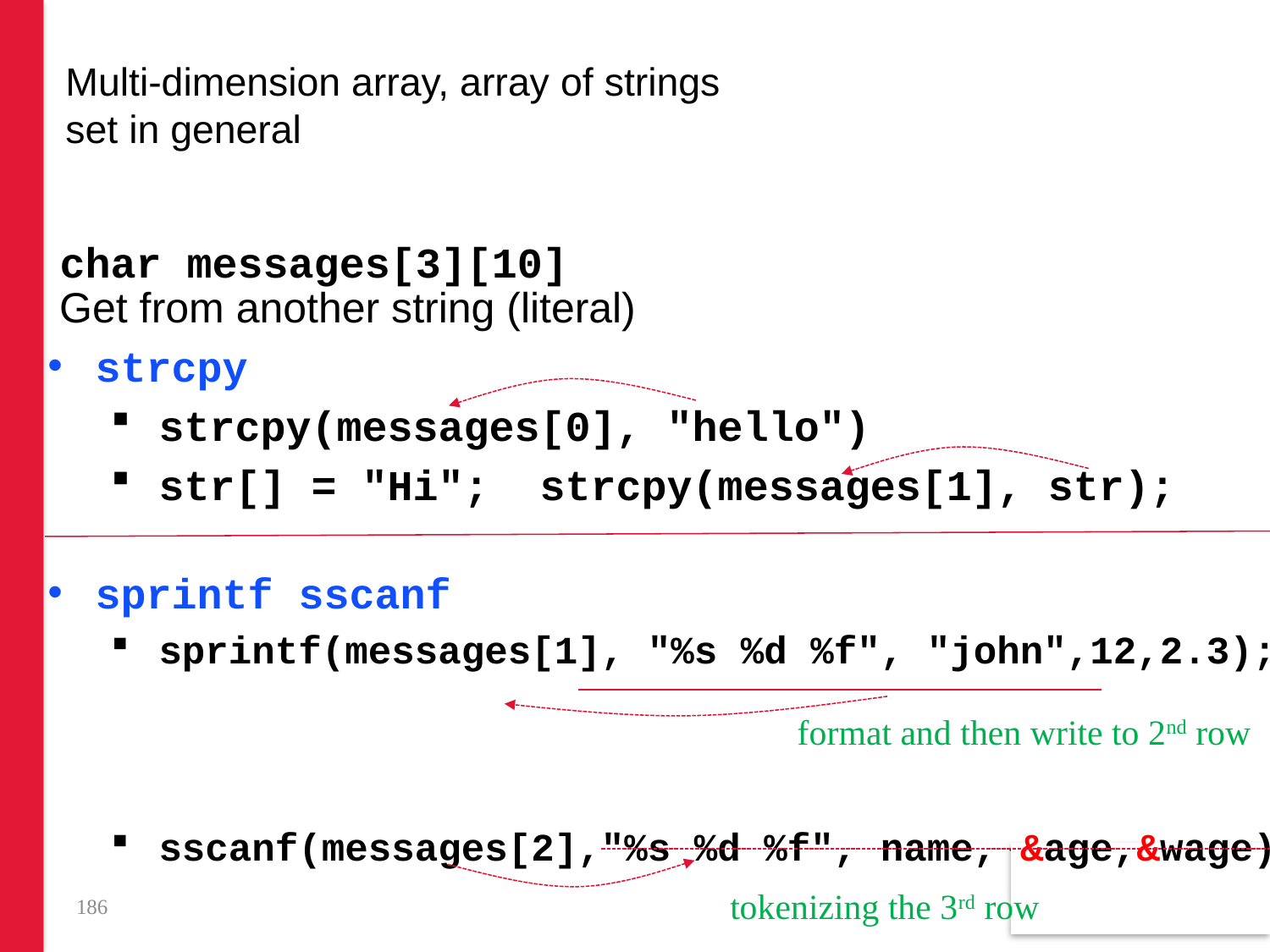

# Multi-dimension array, array of strings set in general

 Get from another string (literal)
strcpy prototype <string.h>
strcpy(messages[0], "hello")
str[] = "Hi";  strcpy(messages[1], str);

sprintf sscanfefined in standard library, prototype <stdio.h>
sprintf(messages[1], "%s %d %f", "john",12,2.3);

sscanf(messages[2],"%s %d %f", name, &age,&wage);

char messages[3][10]

format and then write to 2nd row

186
tokenizing the 3rd row